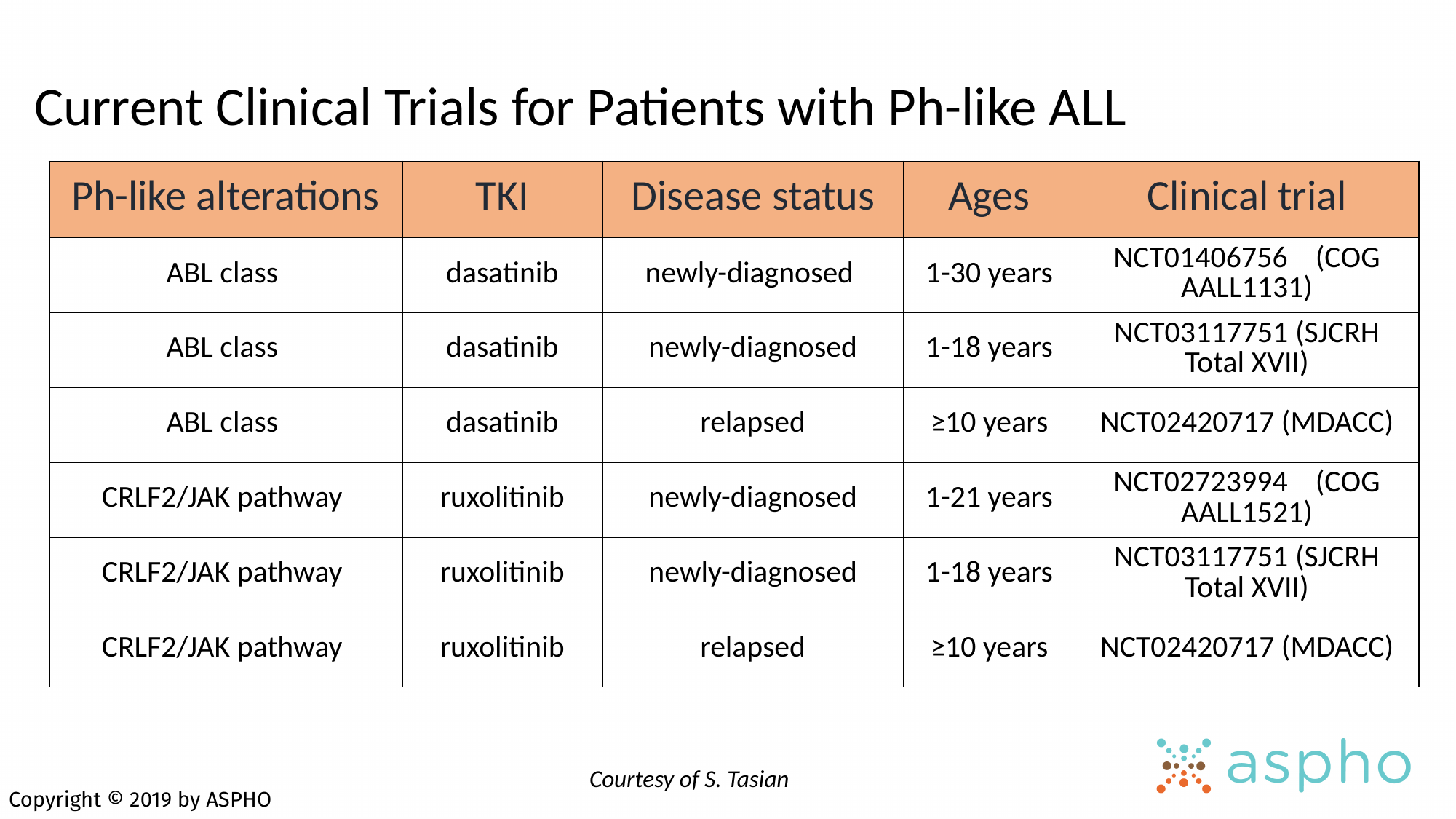

# Current Clinical Trials for Patients with Ph-like ALL
| Ph-like alterations | TKI | Disease status | Ages | Clinical trial |
| --- | --- | --- | --- | --- |
| ABL class | dasatinib | newly-diagnosed | 1-30 years | NCT01406756 (COG AALL1131) |
| ABL class | dasatinib | newly-diagnosed | 1-18 years | NCT03117751 (SJCRH Total XVII) |
| ABL class | dasatinib | relapsed | ≥10 years | NCT02420717 (MDACC) |
| CRLF2/JAK pathway | ruxolitinib | newly-diagnosed | 1-21 years | NCT02723994 (COG AALL1521) |
| CRLF2/JAK pathway | ruxolitinib | newly-diagnosed | 1-18 years | NCT03117751 (SJCRH Total XVII) |
| CRLF2/JAK pathway | ruxolitinib | relapsed | ≥10 years | NCT02420717 (MDACC) |
Courtesy of S. Tasian
Copyright © 2019 by ASPHO